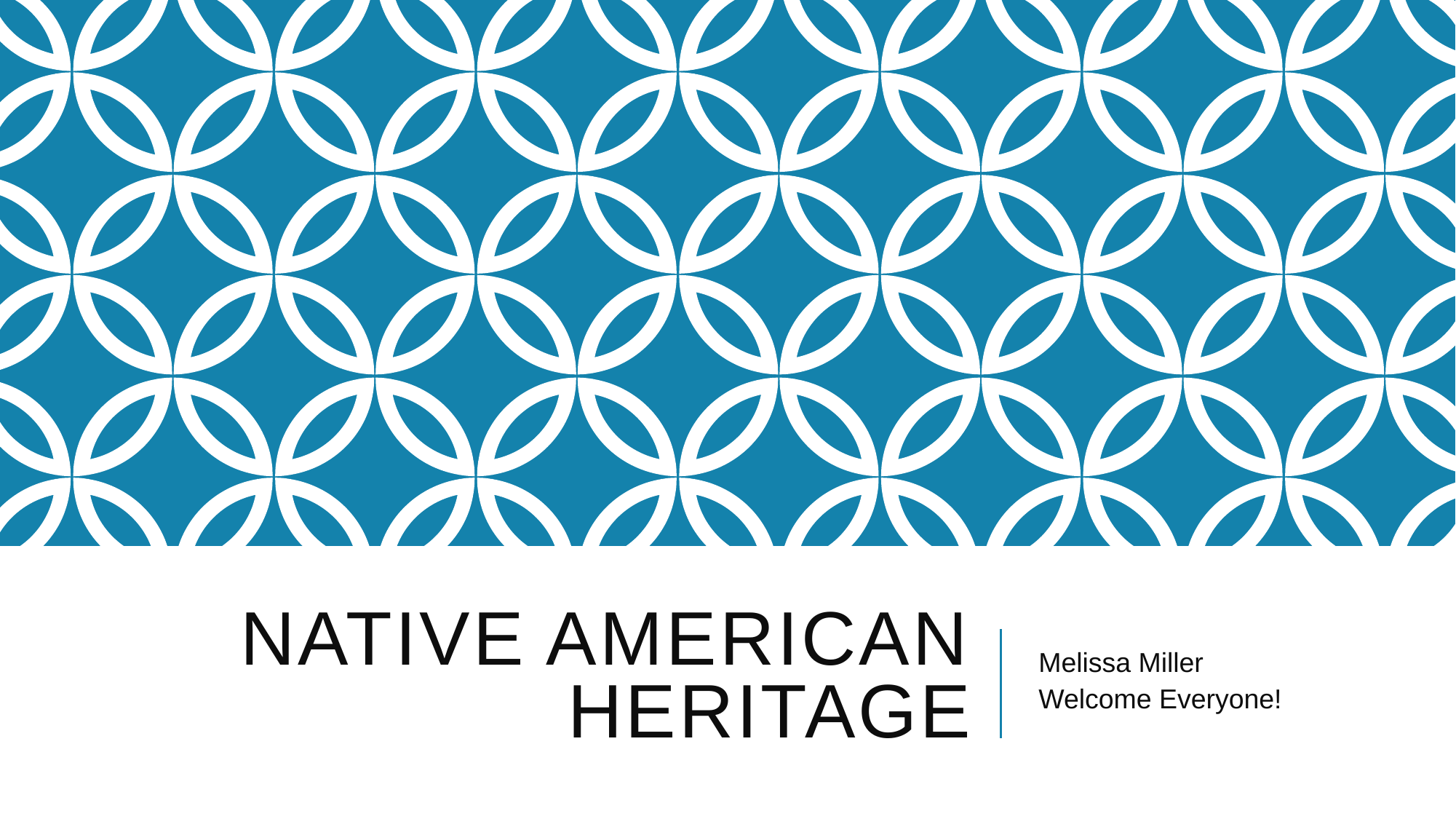

# Native American Heritage
Melissa Miller
Welcome Everyone!